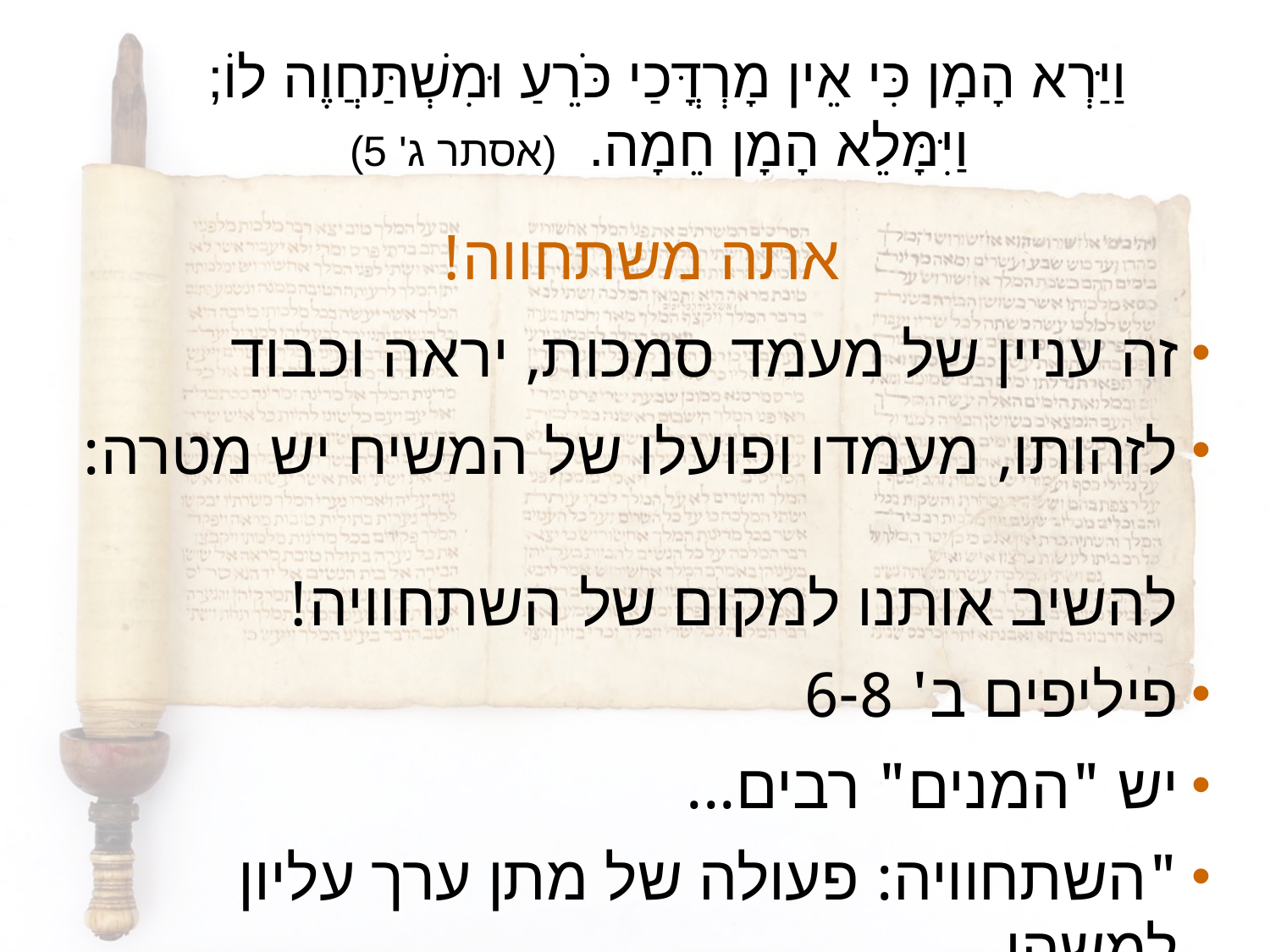

# וַיַּרְא הָמָן כִּי אֵין מָרְדֳּכַי כֹּרֵעַ וּמִשְׁתַּחֲוֶה לוֹ; וַיִּמָּלֵא הָמָן חֵמָה.  (אסתר ג' 5)
אתה משתחווה!
זה עניין של מעמד סמכות, יראה וכבוד
לזהותו, מעמדו ופועלו של המשיח יש מטרה:
להשיב אותנו למקום של השתחוויה!
פיליפים ב' 6-8
יש "המנים" רבים...
"השתחוויה: פעולה של מתן ערך עליון למשהו
 באופן שזה מערב ומעסיק את כל הווייתך."